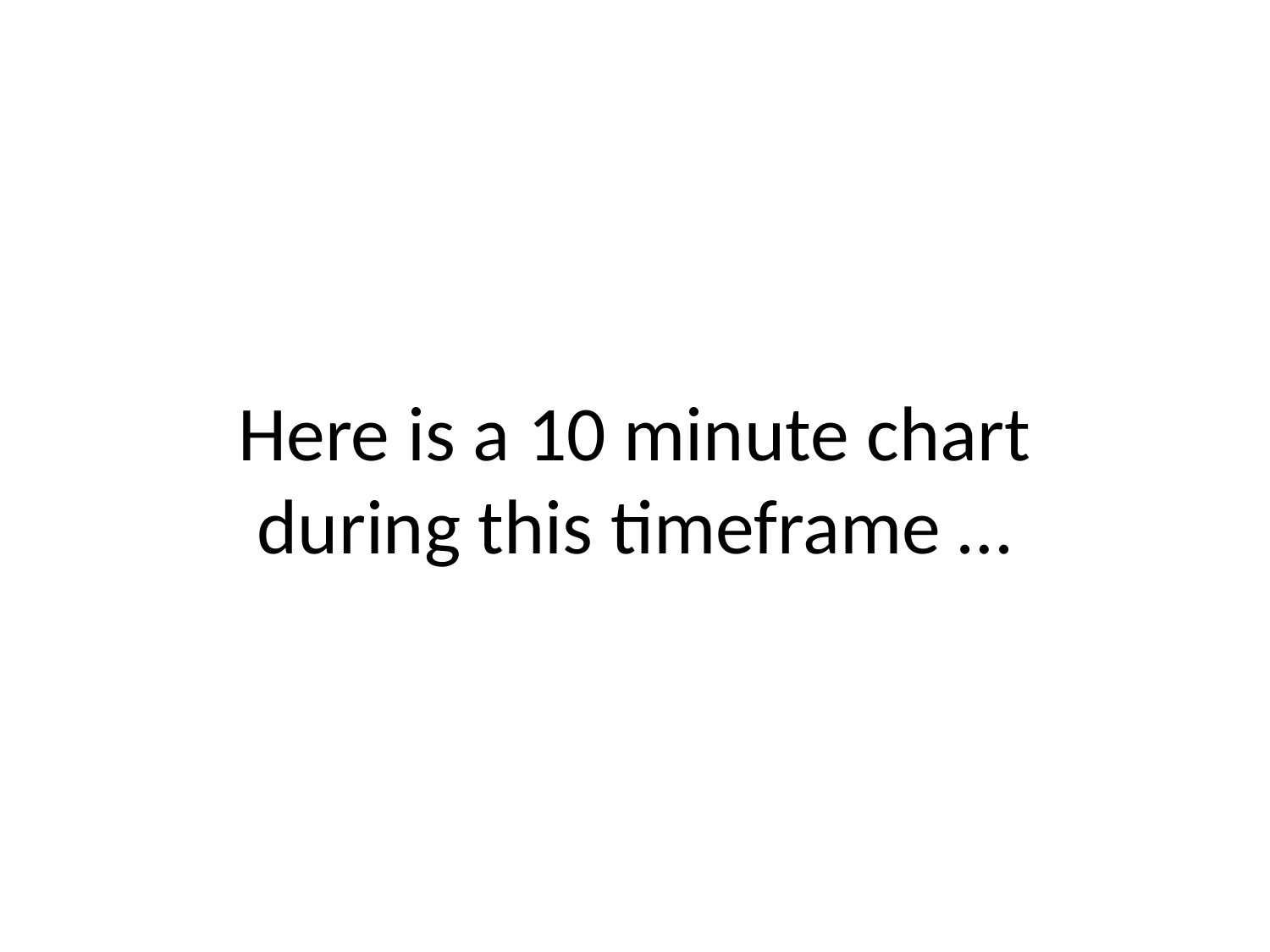

# Here is a 10 minute chart during this timeframe …